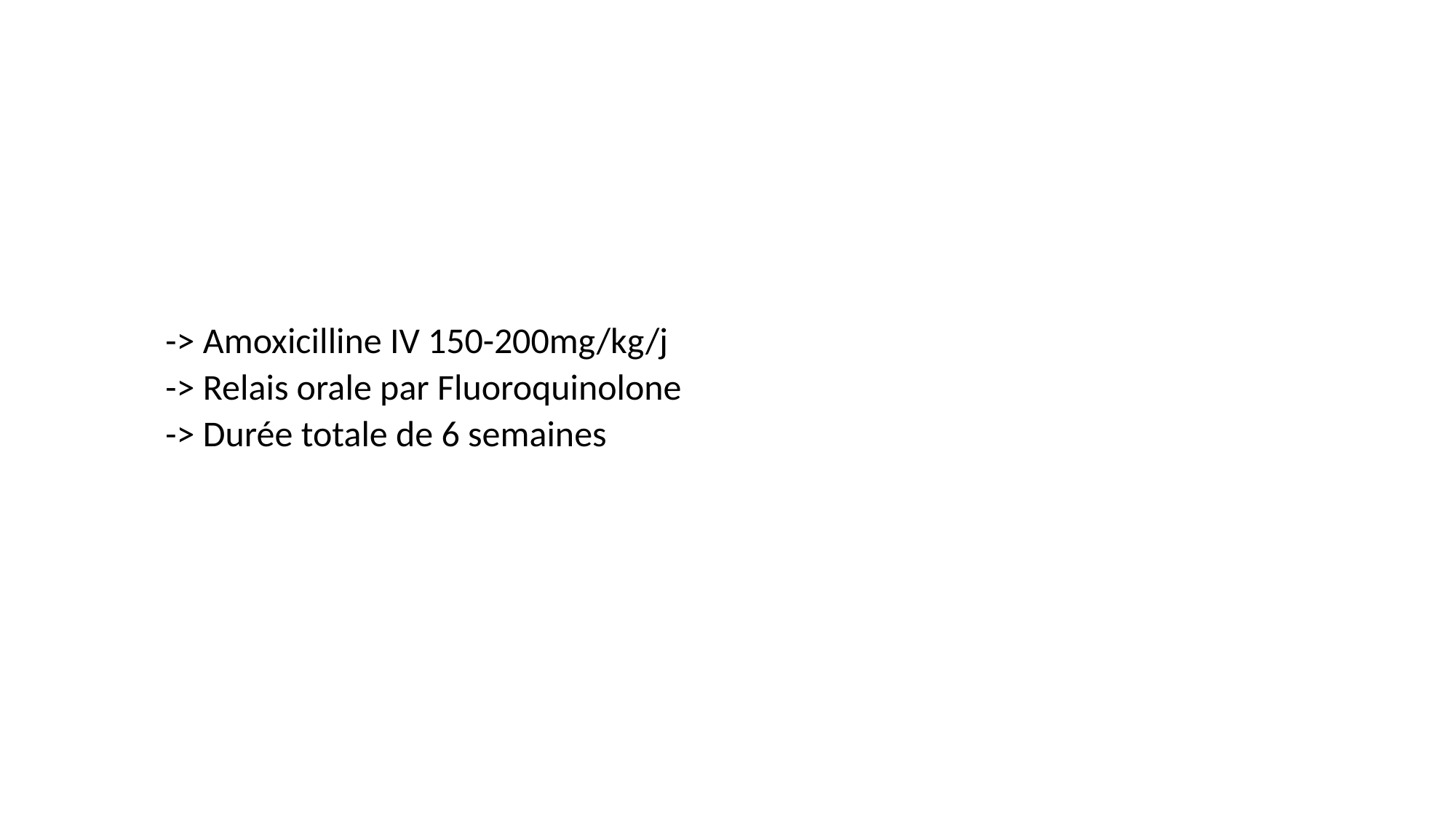

#

-> Amoxicilline IV 150-200mg/kg/j
-> Relais orale par Fluoroquinolone
-> Durée totale de 6 semaines